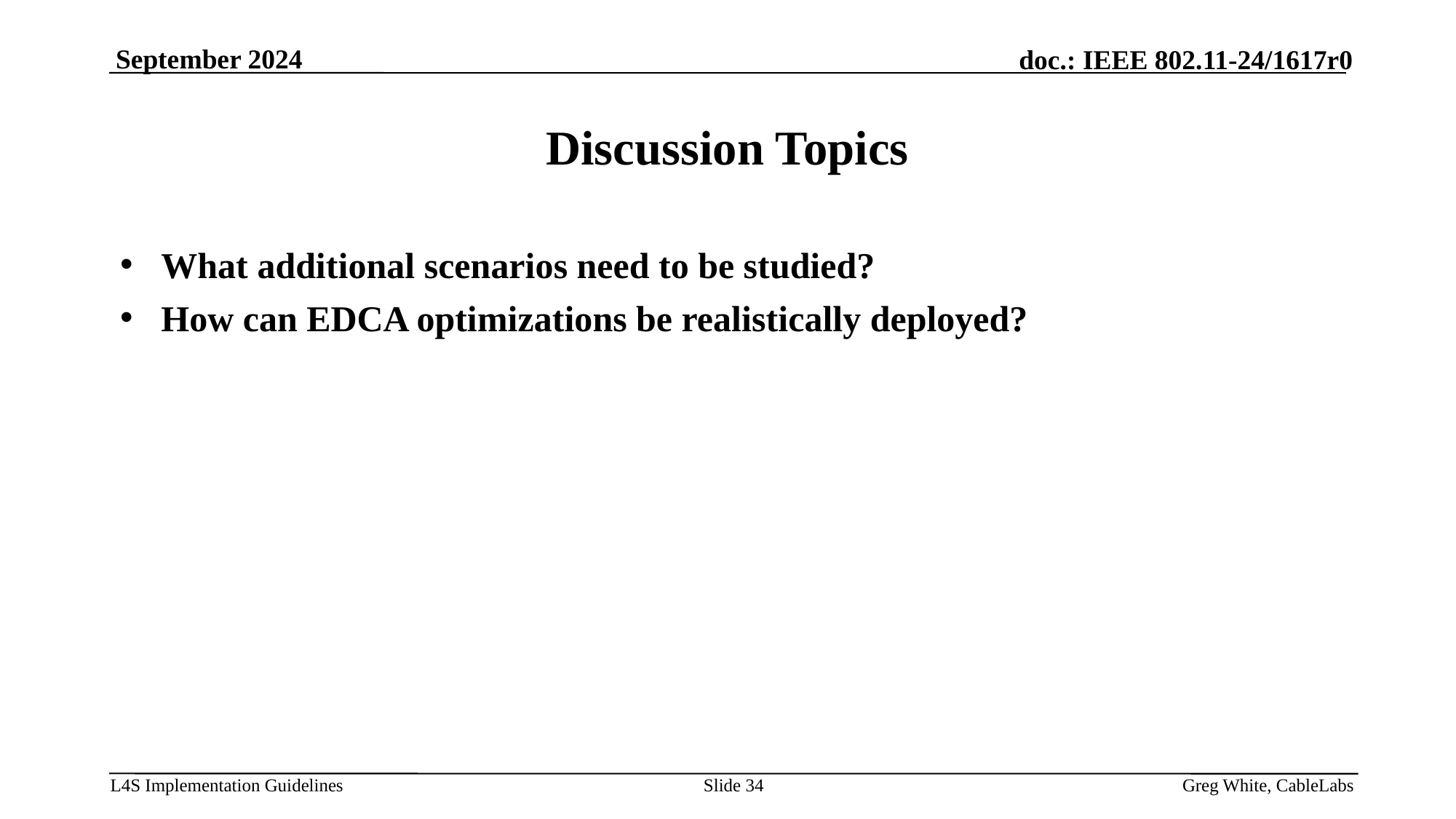

# Discussion Topics
What additional scenarios need to be studied?
How can EDCA optimizations be realistically deployed?

Slide 34